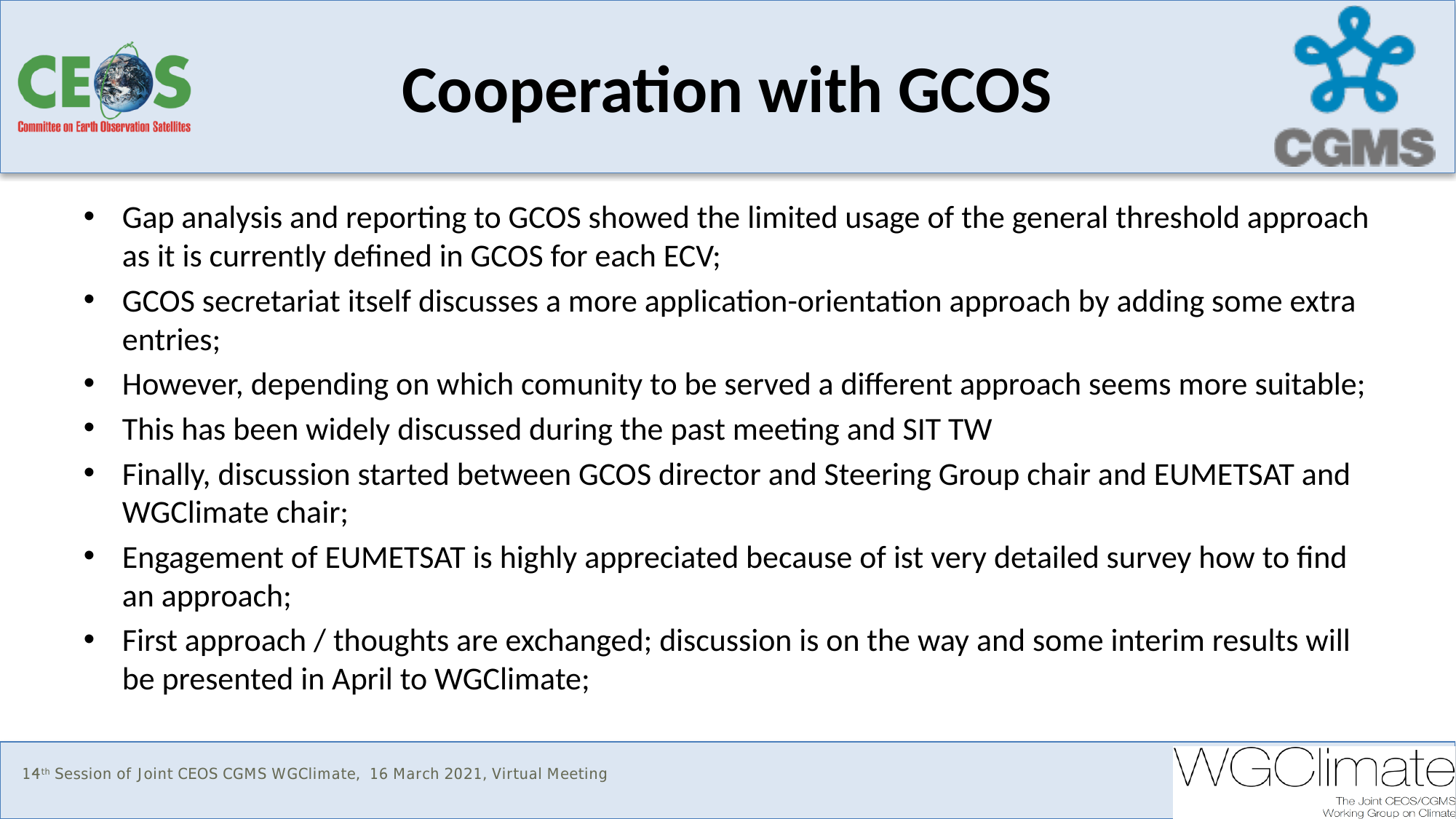

# Cooperation with GCOS
Gap analysis and reporting to GCOS showed the limited usage of the general threshold approach as it is currently defined in GCOS for each ECV;
GCOS secretariat itself discusses a more application-orientation approach by adding some extra entries;
However, depending on which comunity to be served a different approach seems more suitable;
This has been widely discussed during the past meeting and SIT TW
Finally, discussion started between GCOS director and Steering Group chair and EUMETSAT and WGClimate chair;
Engagement of EUMETSAT is highly appreciated because of ist very detailed survey how to find an approach;
First approach / thoughts are exchanged; discussion is on the way and some interim results will be presented in April to WGClimate;